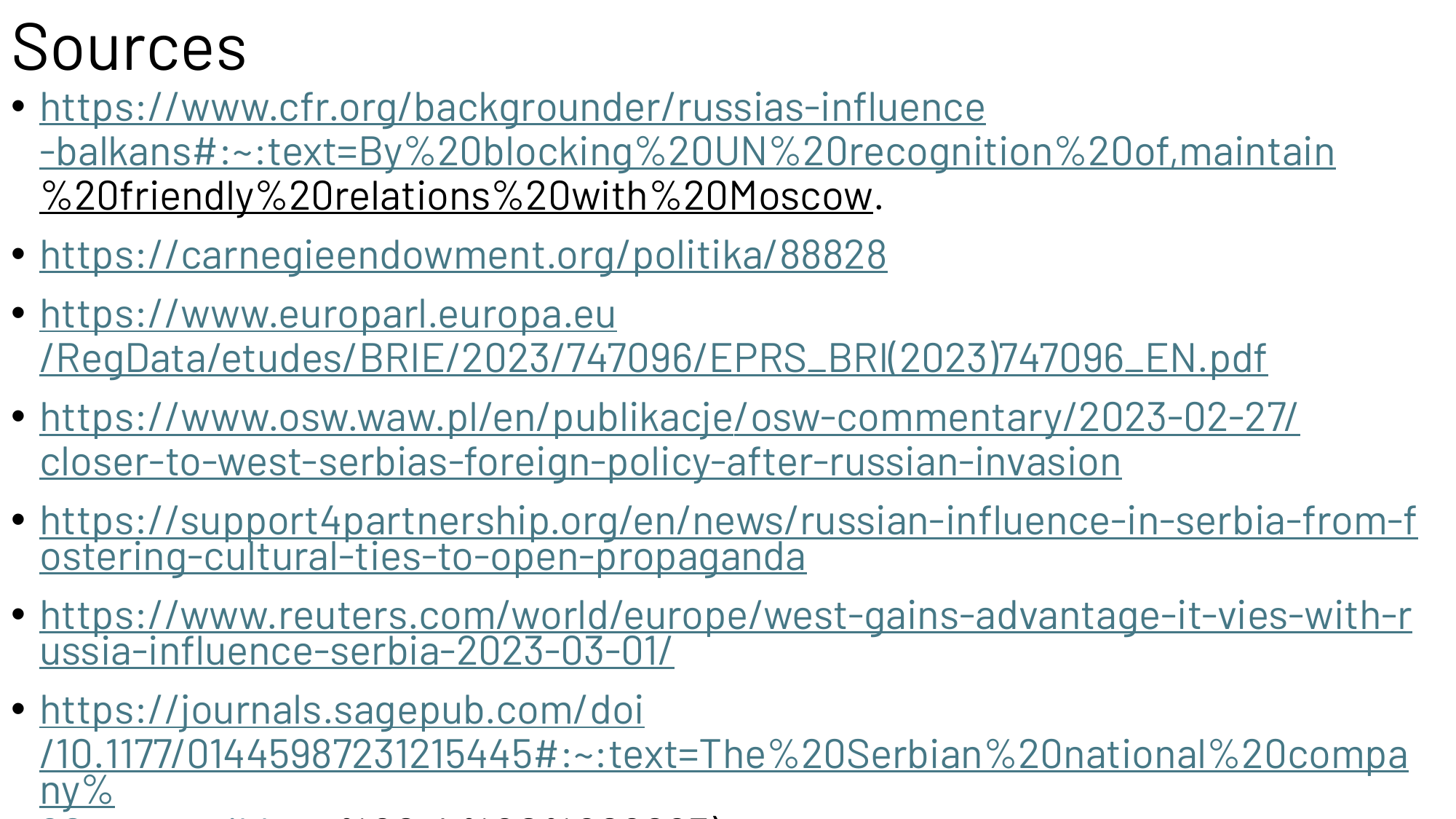

# Sources
https://www.cfr.org/backgrounder/russias-influence-balkans#:~:text=By%20blocking%20UN%20recognition%20of,maintain%20friendly%20relations%20with%20Moscow.
https://carnegieendowment.org/politika/88828
https://www.europarl.europa.eu/RegData/etudes/BRIE/2023/747096/EPRS_BRI(2023)747096_EN.pdf
https://www.osw.waw.pl/en/publikacje/osw-commentary/2023-02-27/closer-to-west-serbias-foreign-policy-after-russian-invasion
https://support4partnership.org/en/news/russian-influence-in-serbia-from-fostering-cultural-ties-to-open-propaganda
https://www.reuters.com/world/europe/west-gains-advantage-it-vies-with-russia-influence-serbia-2023-03-01/
https://journals.sagepub.com/doi/10.1177/01445987231215445#:~:text=The%20Serbian%20national%20company%20responsible,et%20al.%2C%202023).
https://static.rusi.org/rusi_pub_228_op_russiachina_serbia_final.pdf